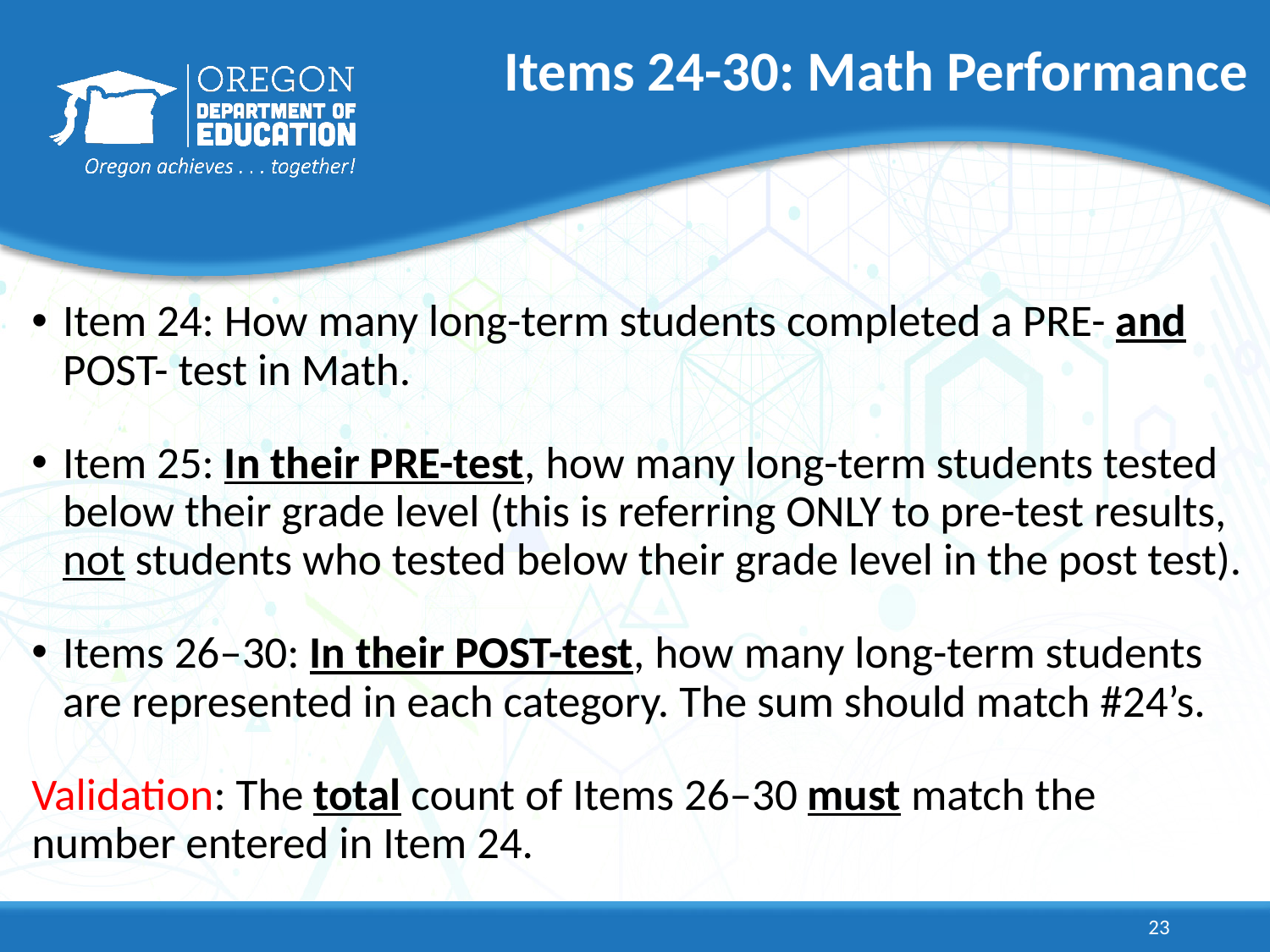

# Items 24-30: Math Performance
Item 24: How many long-term students completed a PRE- and POST- test in Math.
Item 25: In their PRE-test, how many long-term students tested below their grade level (this is referring ONLY to pre-test results, not students who tested below their grade level in the post test).
Items 26–30: In their POST-test, how many long-term students are represented in each category. The sum should match #24’s.
Validation: The total count of Items 26–30 must match the number entered in Item 24.
23